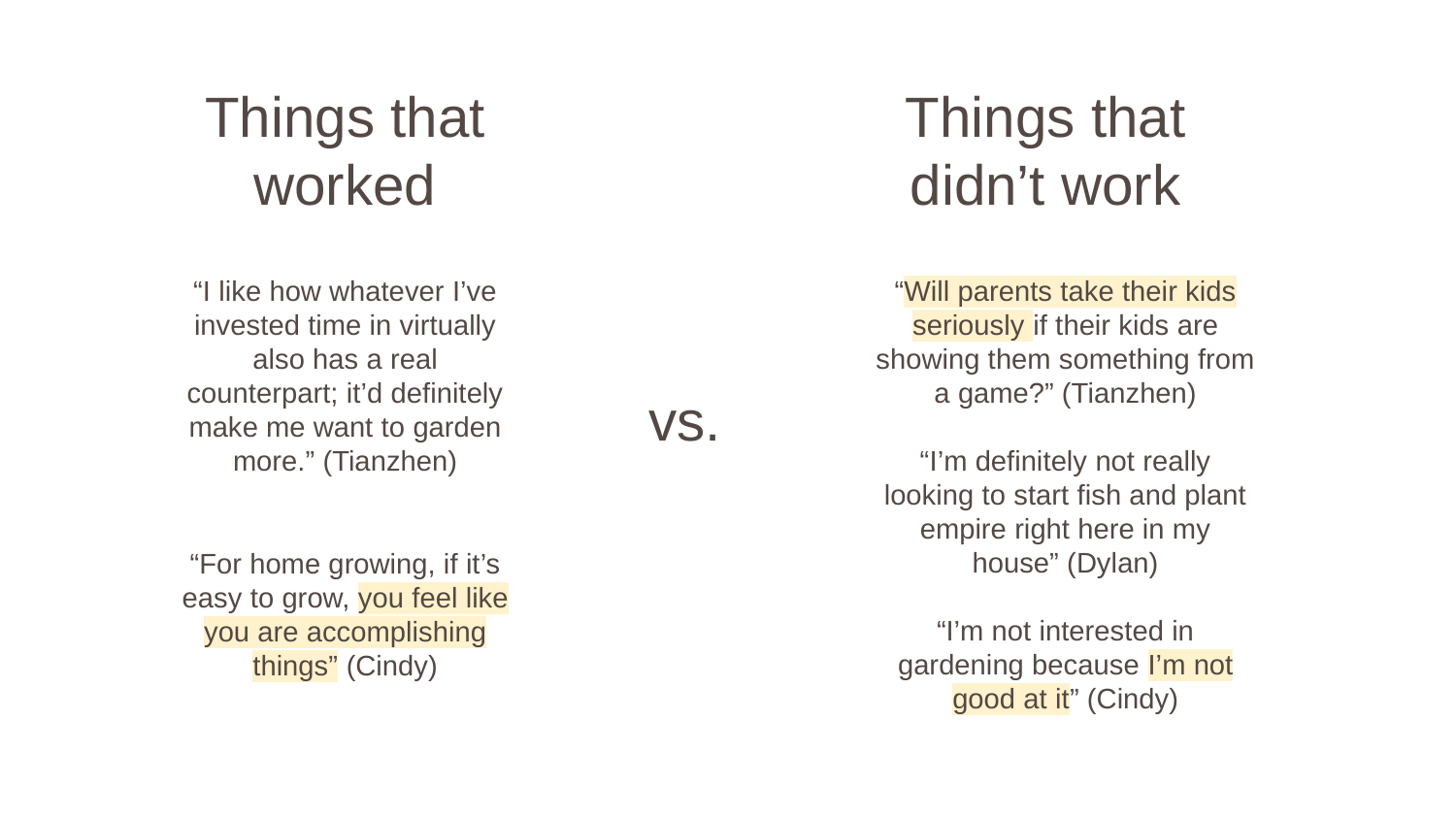

Things that worked
Things that didn’t work
“I like how whatever I’ve invested time in virtually also has a real counterpart; it’d definitely make me want to garden more.” (Tianzhen)
“Will parents take their kids seriously if their kids are showing them something from a game?” (Tianzhen)

“I’m definitely not really looking to start fish and plant empire right here in my house” (Dylan)

“I’m not interested in gardening because I’m not good at it” (Cindy)
vs.
“For home growing, if it’s easy to grow, you feel like you are accomplishing things” (Cindy)